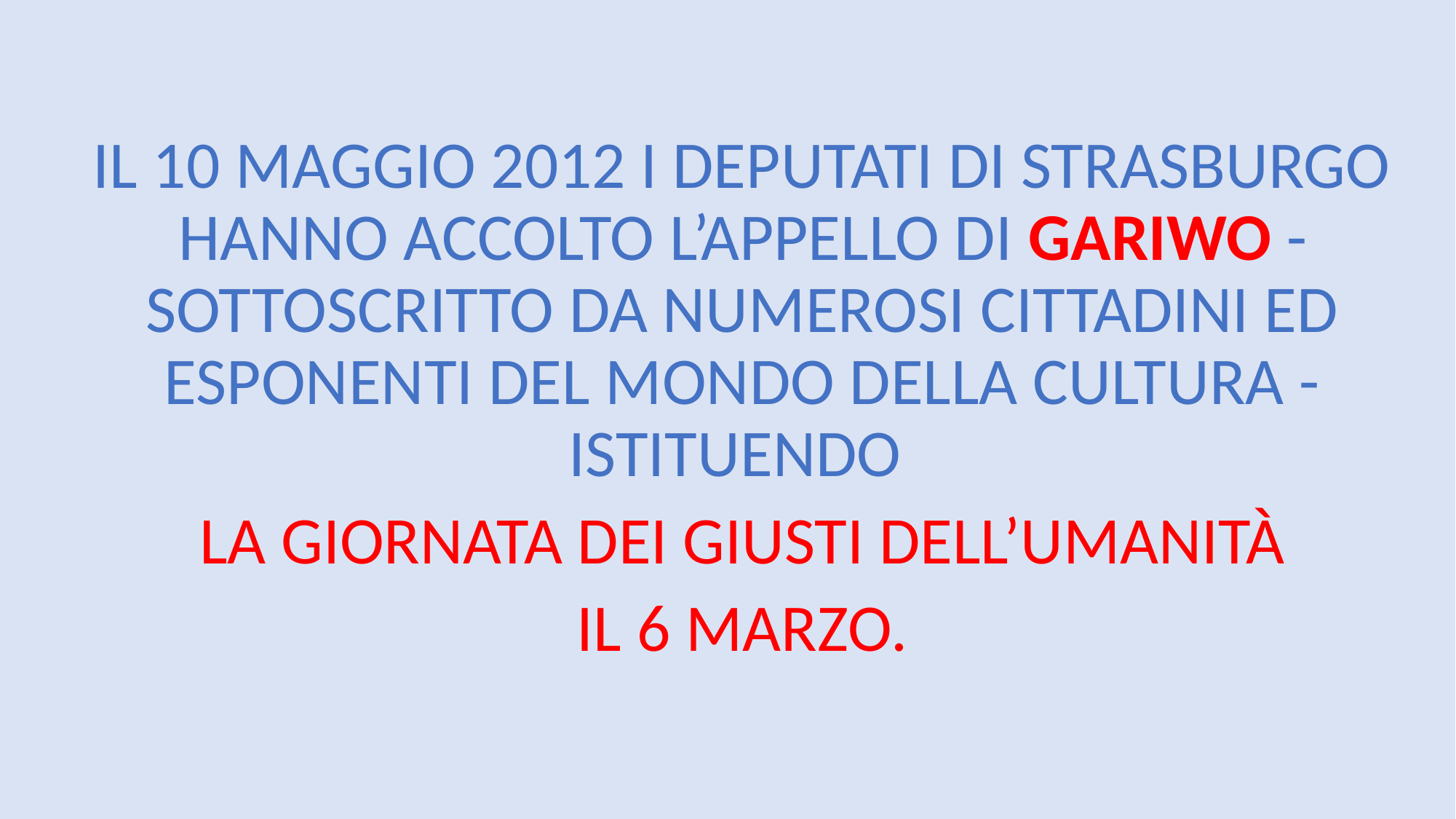

IL 10 MAGGIO 2012 I DEPUTATI DI STRASBURGO HANNO ACCOLTO L’APPELLO DI GARIWO - SOTTOSCRITTO DA NUMEROSI CITTADINI ED ESPONENTI DEL MONDO DELLA CULTURA - ISTITUENDO
LA GIORNATA DEI GIUSTI DELL’UMANITÀ
IL 6 MARZO.